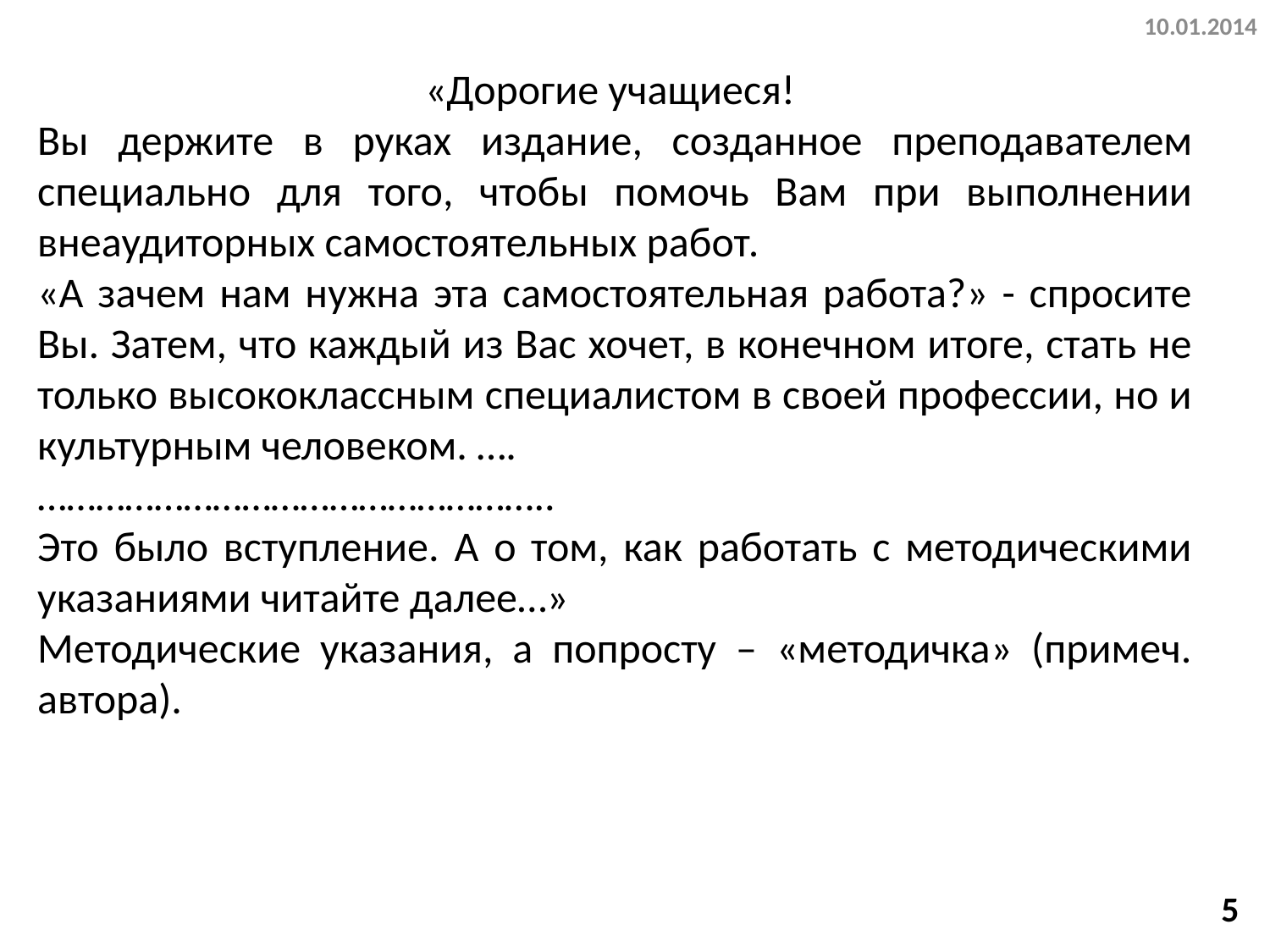

10.01.2014
«Дорогие учащиеся!
Вы держите в руках издание, созданное преподавателем специально для того, чтобы помочь Вам при выполнении внеаудиторных самостоятельных работ.
«А зачем нам нужна эта самостоятельная работа?» - спросите Вы. Затем, что каждый из Вас хочет, в конечном итоге, стать не только высококлассным специалистом в своей профессии, но и культурным человеком. ….
……………………………………………..
Это было вступление. А о том, как работать с методическими указаниями читайте далее…»
Методические указания, а попросту – «методичка» (примеч. автора).

5